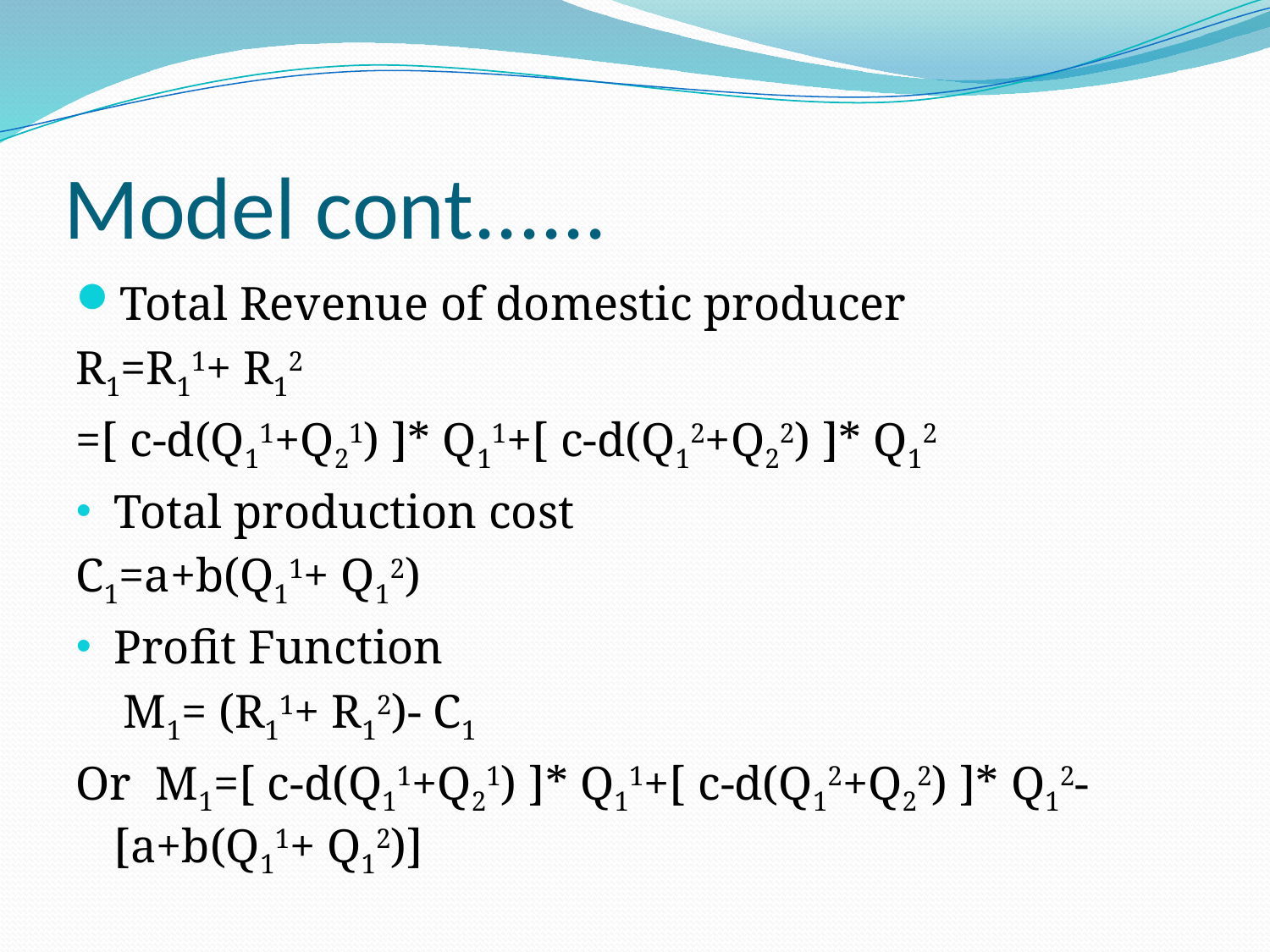

# Model cont......
Total Revenue of domestic producer
R1=R11+ R12
=[ c-d(Q11+Q21) ]* Q11+[ c-d(Q12+Q22) ]* Q12
Total production cost
C1=a+b(Q11+ Q12)
Profit Function
    M1= (R11+ R12)- C1
Or  M1=[ c-d(Q11+Q21) ]* Q11+[ c-d(Q12+Q22) ]* Q12- [a+b(Q11+ Q12)]